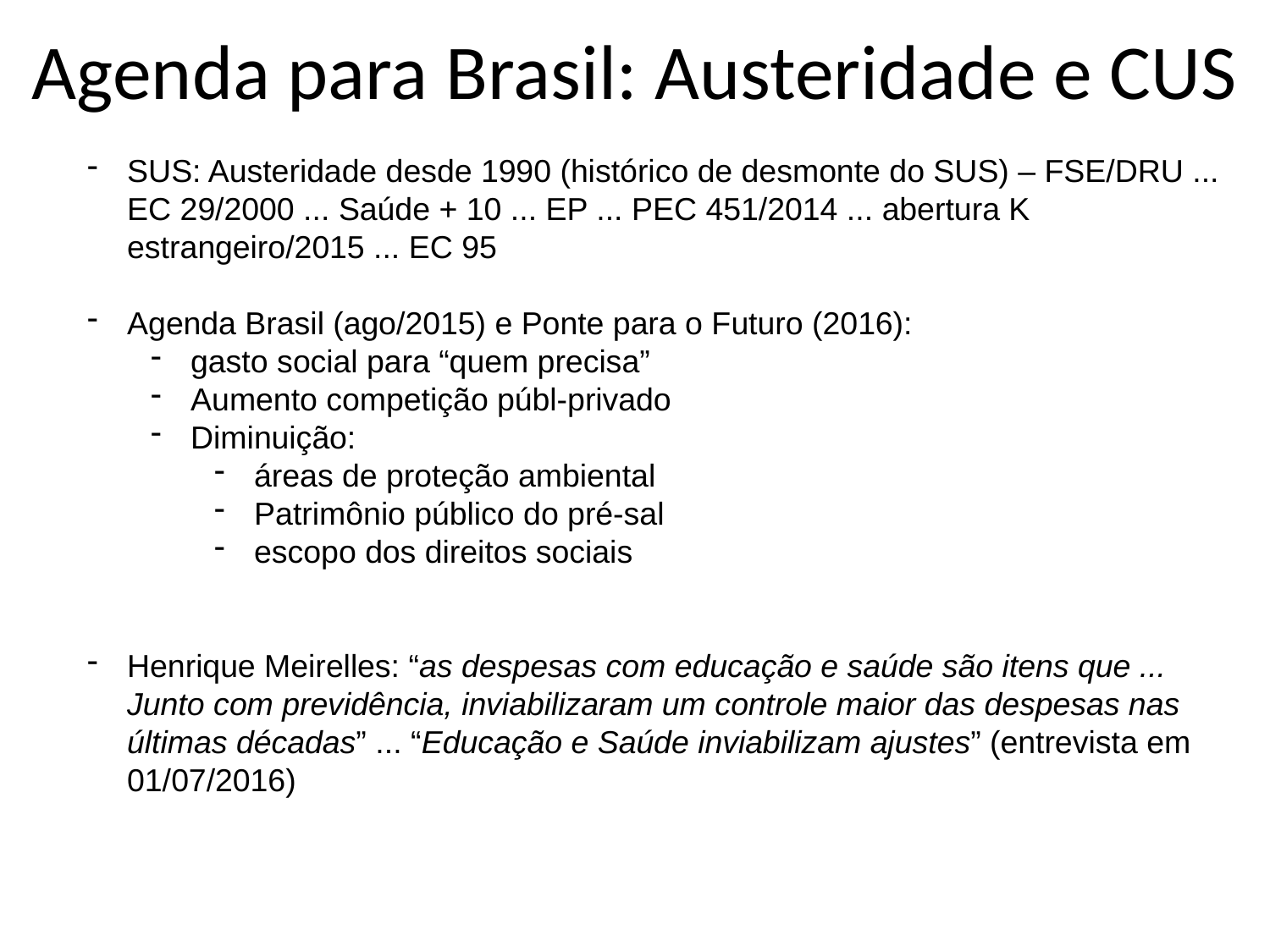

# Agenda para Brasil: Austeridade e CUS

SUS: Austeridade desde 1990 (histórico de desmonte do SUS) – FSE/DRU ... EC 29/2000 ... Saúde + 10 ... EP ... PEC 451/2014 ... abertura K estrangeiro/2015 ... EC 95

Agenda Brasil (ago/2015) e Ponte para o Futuro (2016):
gasto social para “quem precisa”
Aumento competição públ-privado
Diminuição:
áreas de proteção ambiental
Patrimônio público do pré-sal
escopo dos direitos sociais

Henrique Meirelles: “as despesas com educação e saúde são itens que ... Junto com previdência, inviabilizaram um controle maior das despesas nas últimas décadas” ... “Educação e Saúde inviabilizam ajustes” (entrevista em 01/07/2016)